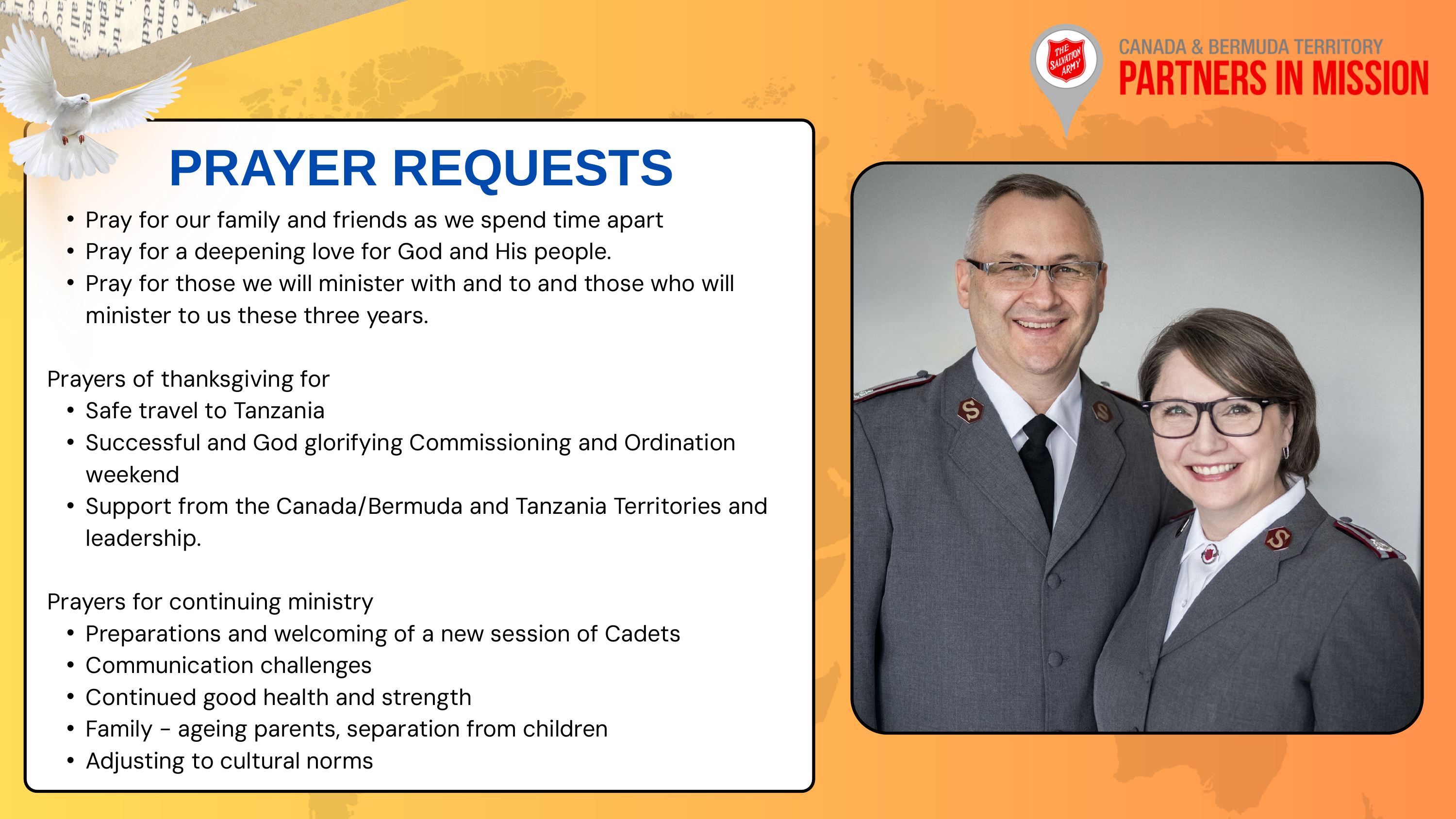

PRAYER REQUESTS

Pray for our family and friends as we spend time apart
Pray for a deepening love for God and His people.
Pray for those we will minister with and to and those who will minister to us these three years.

Prayers of thanksgiving for
Safe travel to Tanzania
Successful and God glorifying Commissioning and Ordination weekend
Support from the Canada/Bermuda and Tanzania Territories and leadership.

Prayers for continuing ministry
Preparations and welcoming of a new session of Cadets
Communication challenges
Continued good health and strength
Family - ageing parents, separation from children
Adjusting to cultural norms